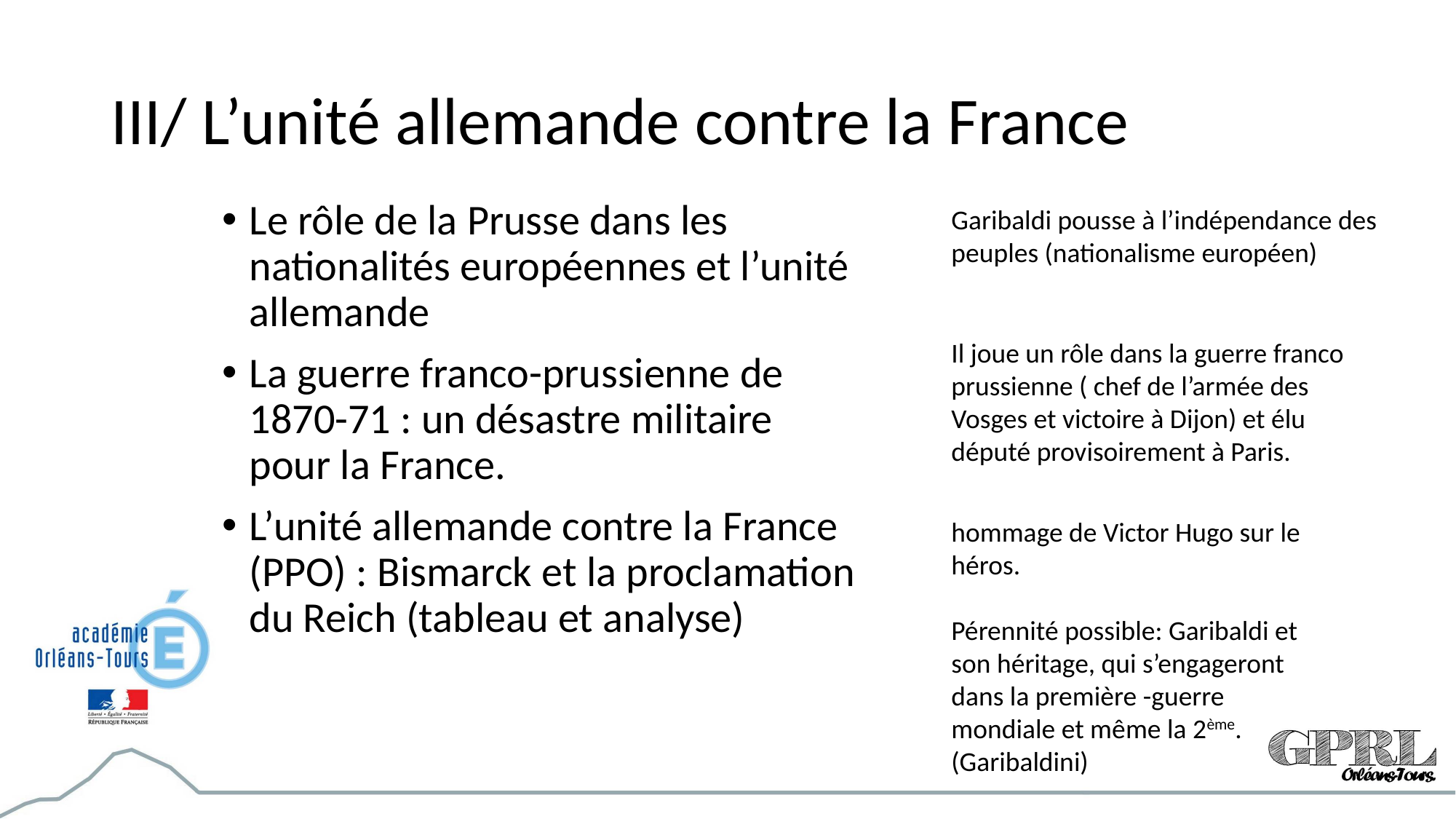

# III/ L’unité allemande contre la France
Le rôle de la Prusse dans les nationalités européennes et l’unité allemande
La guerre franco-prussienne de 1870-71 : un désastre militaire pour la France.
L’unité allemande contre la France (PPO) : Bismarck et la proclamation du Reich (tableau et analyse)
Garibaldi pousse à l’indépendance des peuples (nationalisme européen)
Il joue un rôle dans la guerre franco prussienne ( chef de l’armée des Vosges et victoire à Dijon) et élu député provisoirement à Paris.
hommage de Victor Hugo sur le héros.

Pérennité possible: Garibaldi et son héritage, qui s’engageront dans la première -guerre mondiale et même la 2ème.
(Garibaldini)